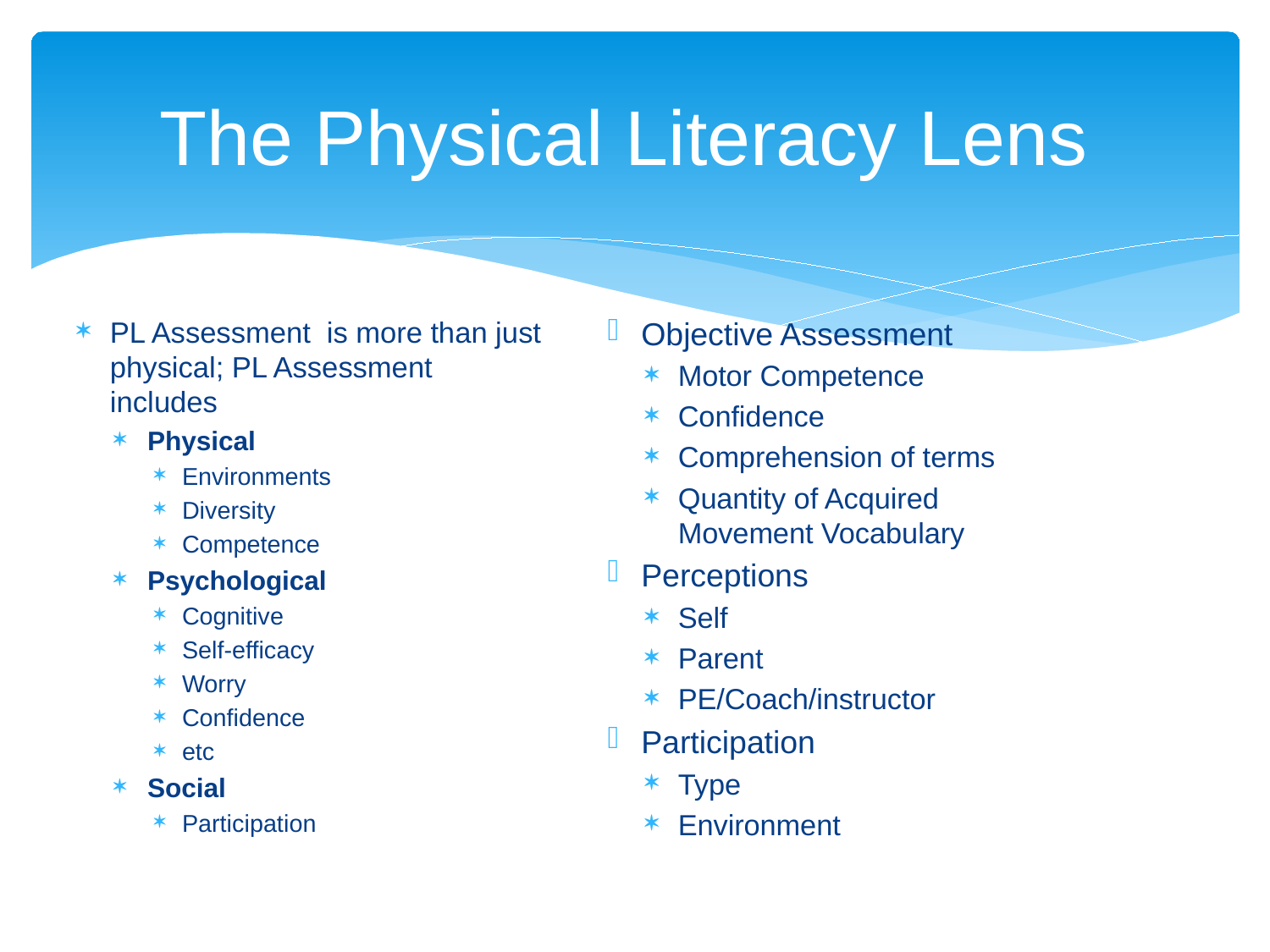

# The Physical Literacy Lens
PL Assessment  is more than just physical; PL Assessment includes
Physical
Environments
Diversity
Competence
Psychological
Cognitive
Self-efficacy
Worry
Confidence
etc
Social
Participation

Objective Assessment
Motor Competence
Confidence
Comprehension of terms
Quantity of Acquired Movement Vocabulary
Perceptions
Self
Parent
PE/Coach/instructor
Participation
Type
Environment